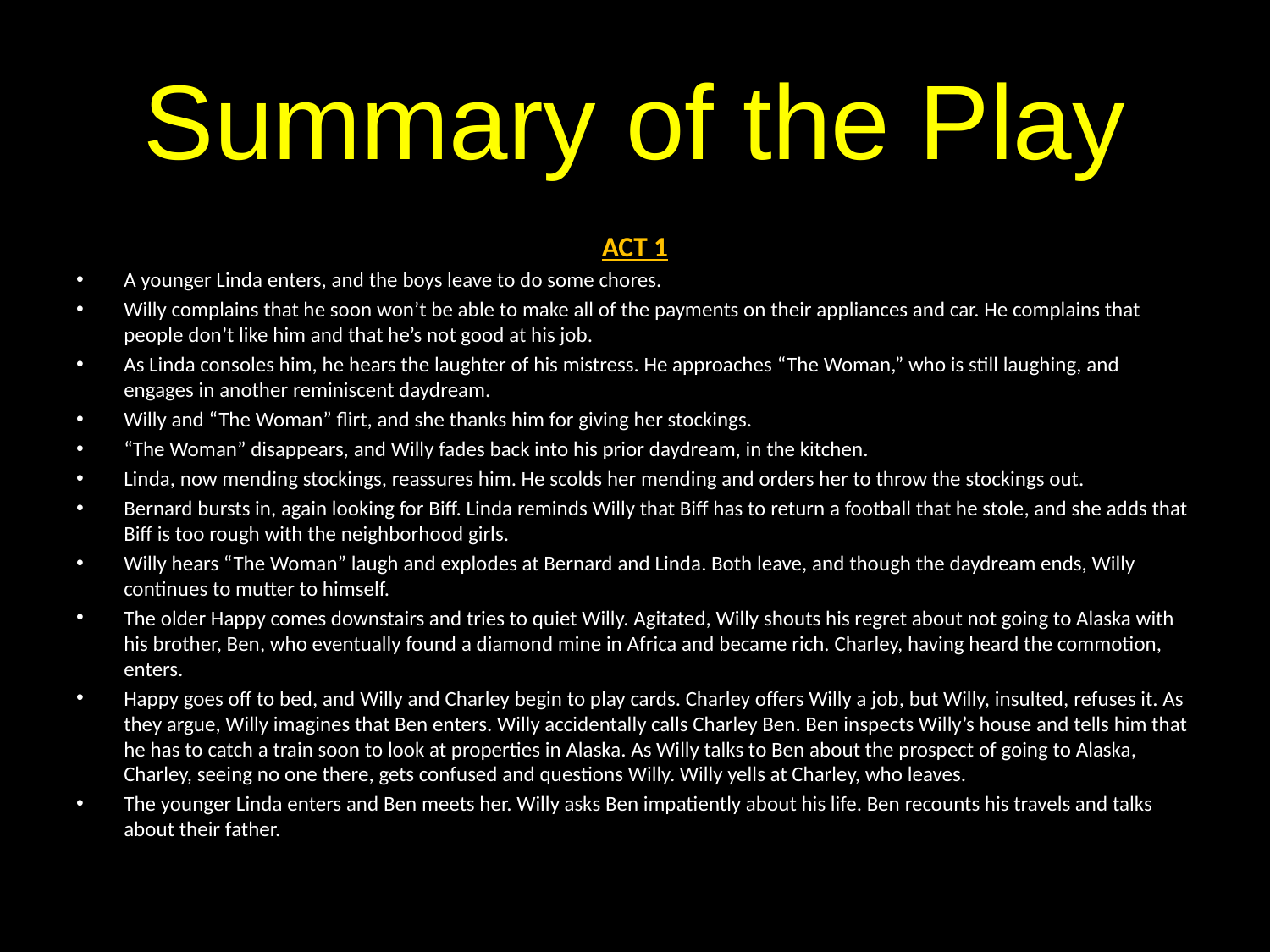

# Summary of the Play
ACT 1
A younger Linda enters, and the boys leave to do some chores.
Willy complains that he soon won’t be able to make all of the payments on their appliances and car. He complains that people don’t like him and that he’s not good at his job.
As Linda consoles him, he hears the laughter of his mistress. He approaches “The Woman,” who is still laughing, and engages in another reminiscent daydream.
Willy and “The Woman” flirt, and she thanks him for giving her stockings.
“The Woman” disappears, and Willy fades back into his prior daydream, in the kitchen.
Linda, now mending stockings, reassures him. He scolds her mending and orders her to throw the stockings out.
Bernard bursts in, again looking for Biff. Linda reminds Willy that Biff has to return a football that he stole, and she adds that Biff is too rough with the neighborhood girls.
Willy hears “The Woman” laugh and explodes at Bernard and Linda. Both leave, and though the daydream ends, Willy continues to mutter to himself.
The older Happy comes downstairs and tries to quiet Willy. Agitated, Willy shouts his regret about not going to Alaska with his brother, Ben, who eventually found a diamond mine in Africa and became rich. Charley, having heard the commotion, enters.
Happy goes off to bed, and Willy and Charley begin to play cards. Charley offers Willy a job, but Willy, insulted, refuses it. As they argue, Willy imagines that Ben enters. Willy accidentally calls Charley Ben. Ben inspects Willy’s house and tells him that he has to catch a train soon to look at properties in Alaska. As Willy talks to Ben about the prospect of going to Alaska, Charley, seeing no one there, gets confused and questions Willy. Willy yells at Charley, who leaves.
The younger Linda enters and Ben meets her. Willy asks Ben impatiently about his life. Ben recounts his travels and talks about their father.